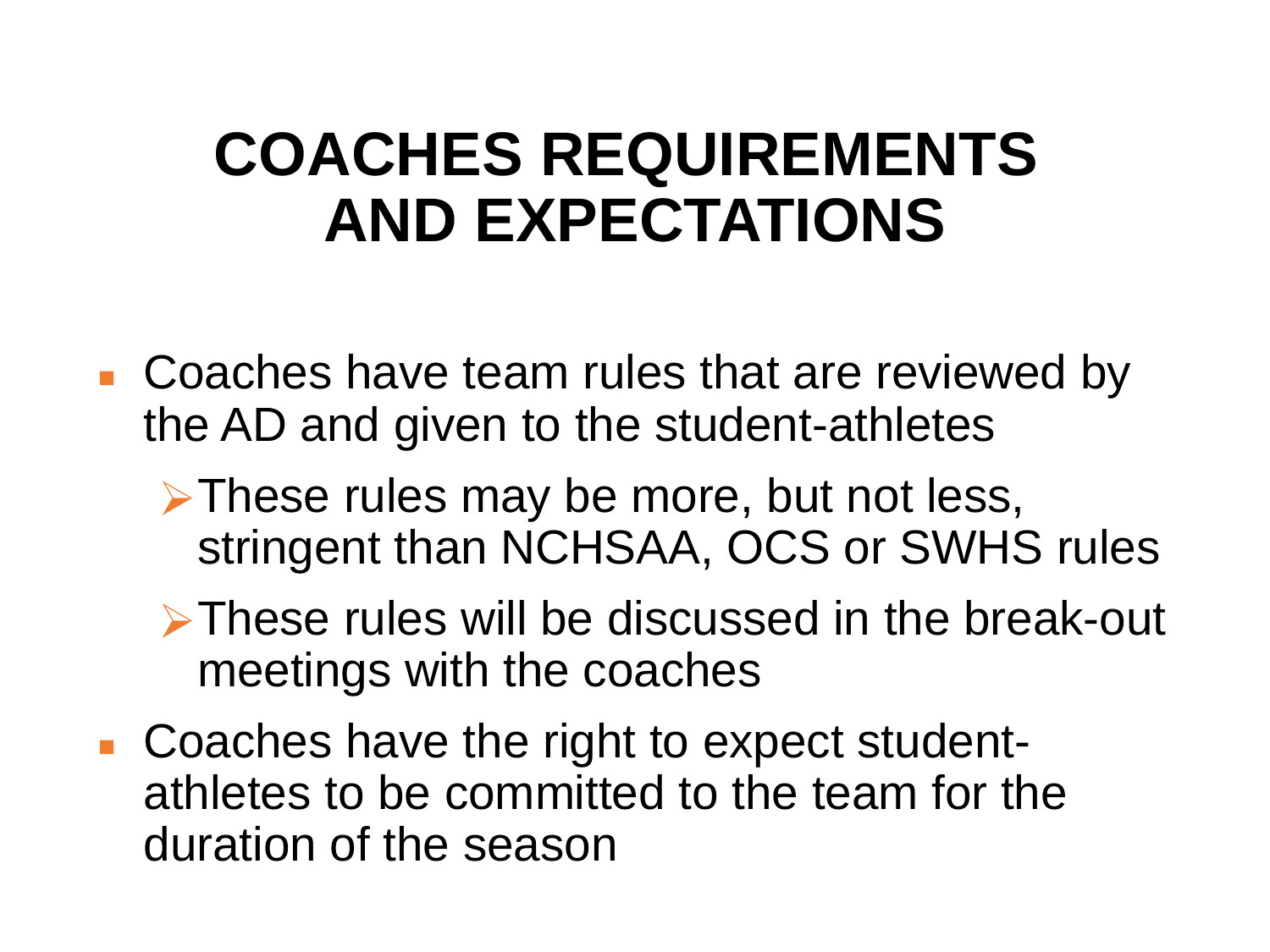

# COACHES REQUIREMENTS
AND EXPECTATIONS
Coaches have team rules that are reviewed by the AD and given to the student-athletes
These rules may be more, but not less, stringent than NCHSAA, OCS or SWHS rules
These rules will be discussed in the break-out meetings with the coaches
Coaches have the right to expect student-athletes to be committed to the team for the duration of the season